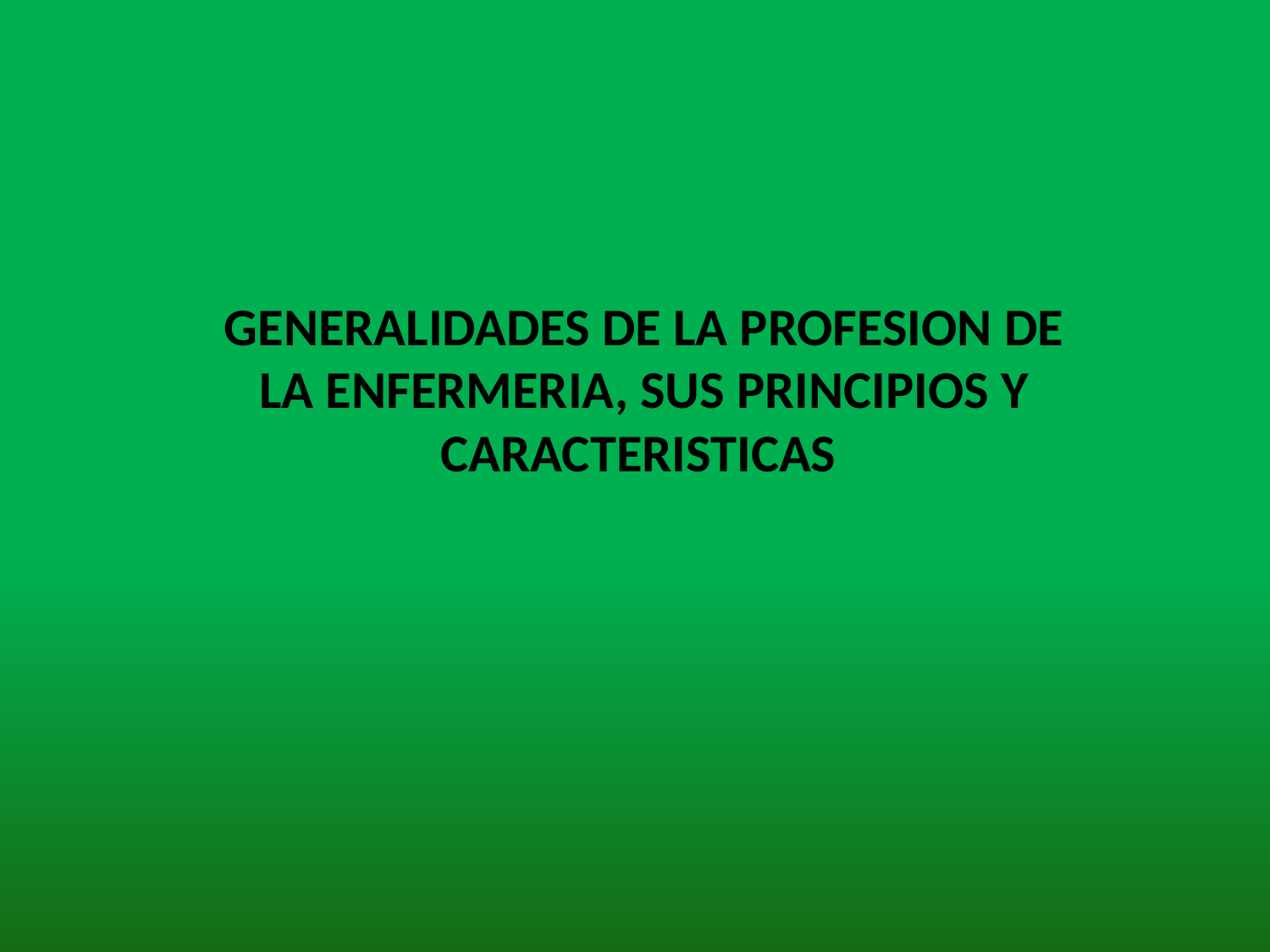

GENERALIDADES DE LA PROFESION DE LA ENFERMERIA, SUS PRINCIPIOS Y CARACTERISTICAS